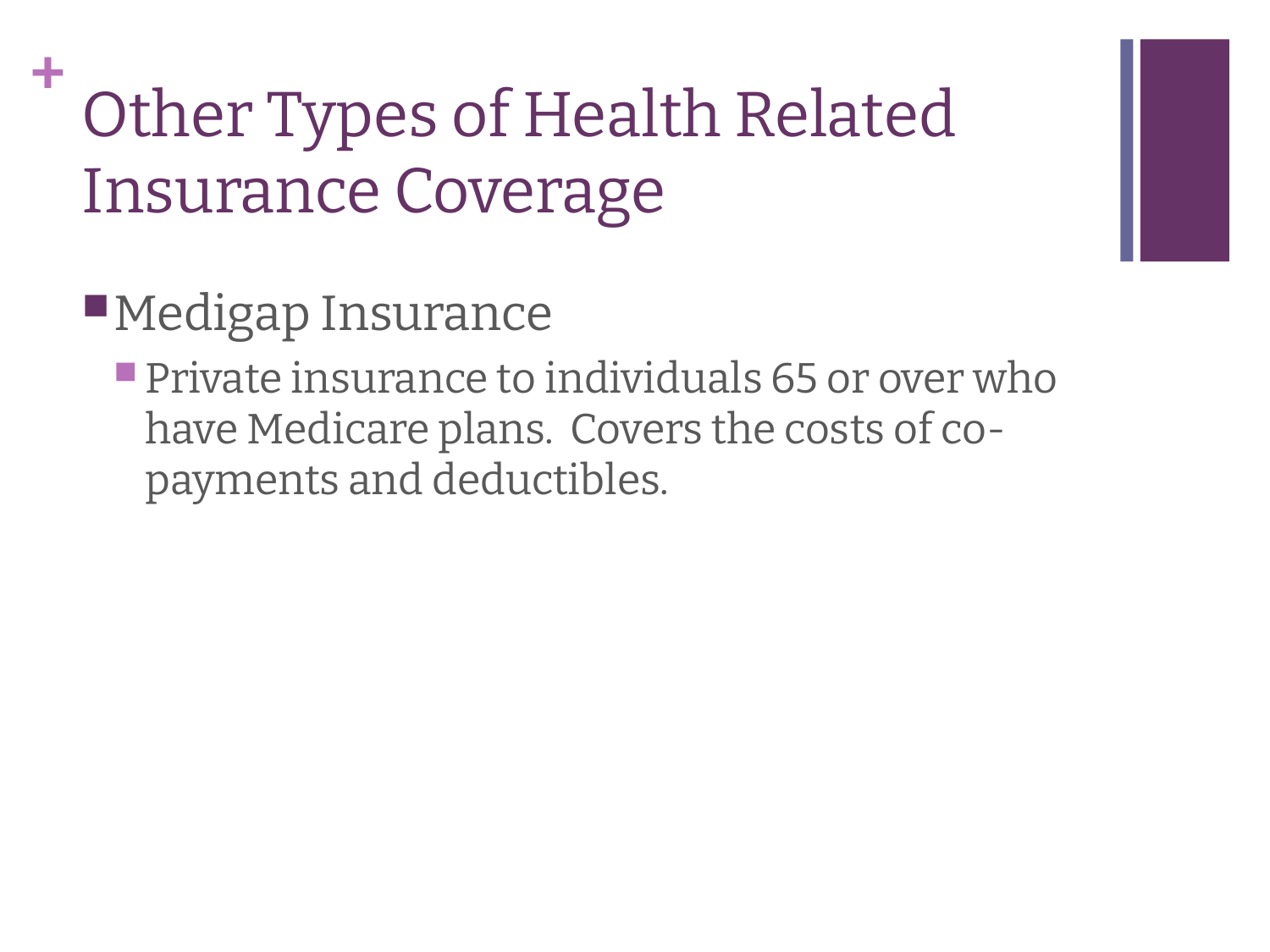

# Other Types of Health Related Insurance Coverage
Medigap Insurance
Private insurance to individuals 65 or over who have Medicare plans.  Covers the costs of co-payments and deductibles.